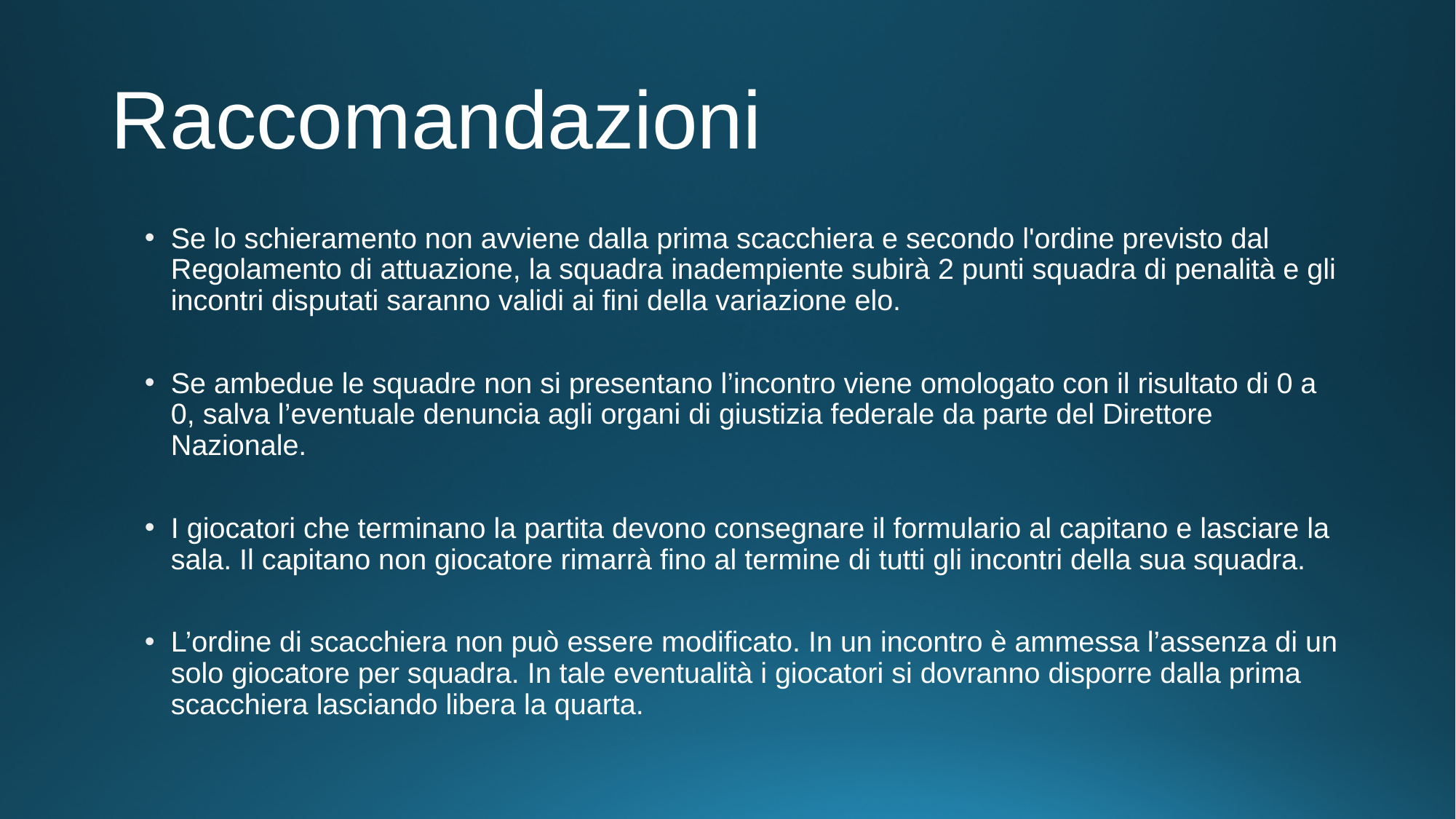

# Raccomandazioni
Se lo schieramento non avviene dalla prima scacchiera e secondo l'ordine previsto dal Regolamento di attuazione, la squadra inadempiente subirà 2 punti squadra di penalità e gli incontri disputati saranno validi ai fini della variazione elo.

Se ambedue le squadre non si presentano l’incontro viene omologato con il risultato di 0 a 0, salva l’eventuale denuncia agli organi di giustizia federale da parte del Direttore Nazionale.

I giocatori che terminano la partita devono consegnare il formulario al capitano e lasciare la sala. Il capitano non giocatore rimarrà fino al termine di tutti gli incontri della sua squadra.

L’ordine di scacchiera non può essere modificato. In un incontro è ammessa l’assenza di un solo giocatore per squadra. In tale eventualità i giocatori si dovranno disporre dalla prima scacchiera lasciando libera la quarta.